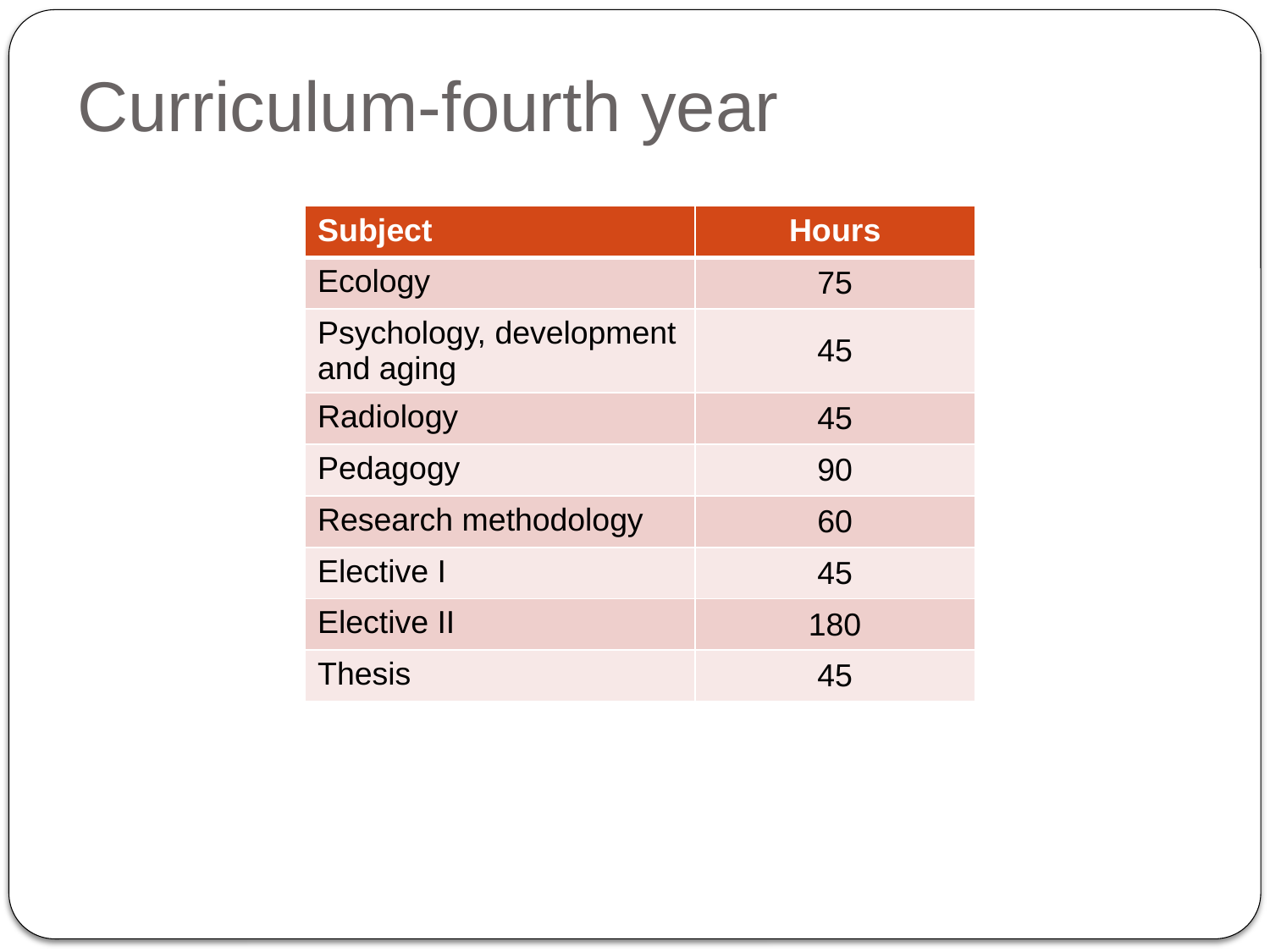

# Curriculum-fourth year
| Subject | Hours |
| --- | --- |
| Ecology | 75 |
| Psychology, development and aging | 45 |
| Radiology | 45 |
| Pedagogy | 90 |
| Research methodology | 60 |
| Elective I | 45 |
| Elective II | 180 |
| Thesis | 45 |